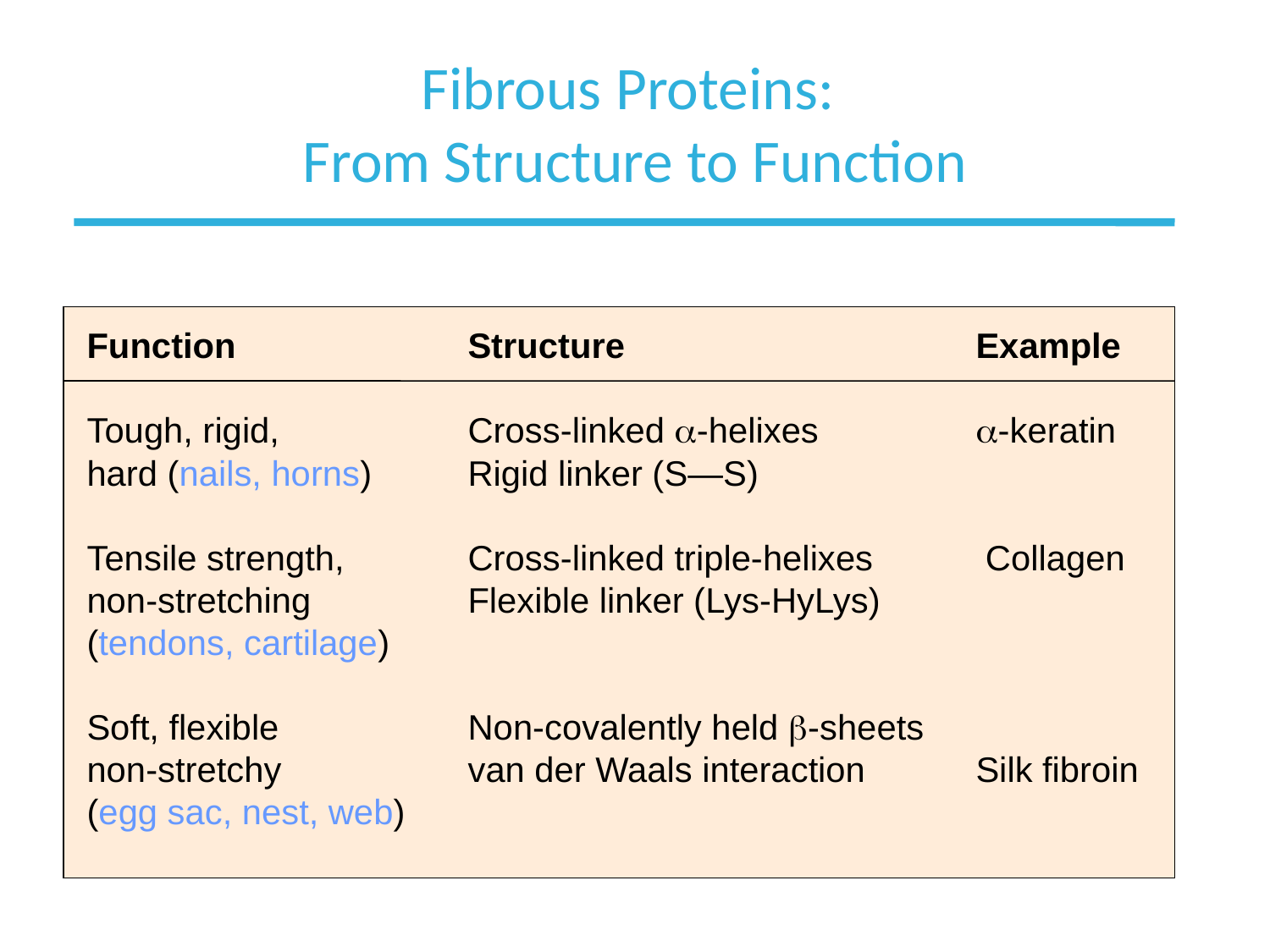

# Fibrous Proteins: From Structure to Function

Function                	Structure                    		Example

Tough, rigid,		Cross-linked α-helixes		α-keratin
hard (nails, horns)	Rigid linker (S—S)

Tensile strength,	Cross-linked triple-helixes	 Collagen
non-stretching		Flexible linker (Lys-HyLys)
(tendons, cartilage)

Soft, flexible		Non-covalently held β-sheets
non-stretchy		van der Waals interaction	Silk fibroin
(egg sac, nest, web)